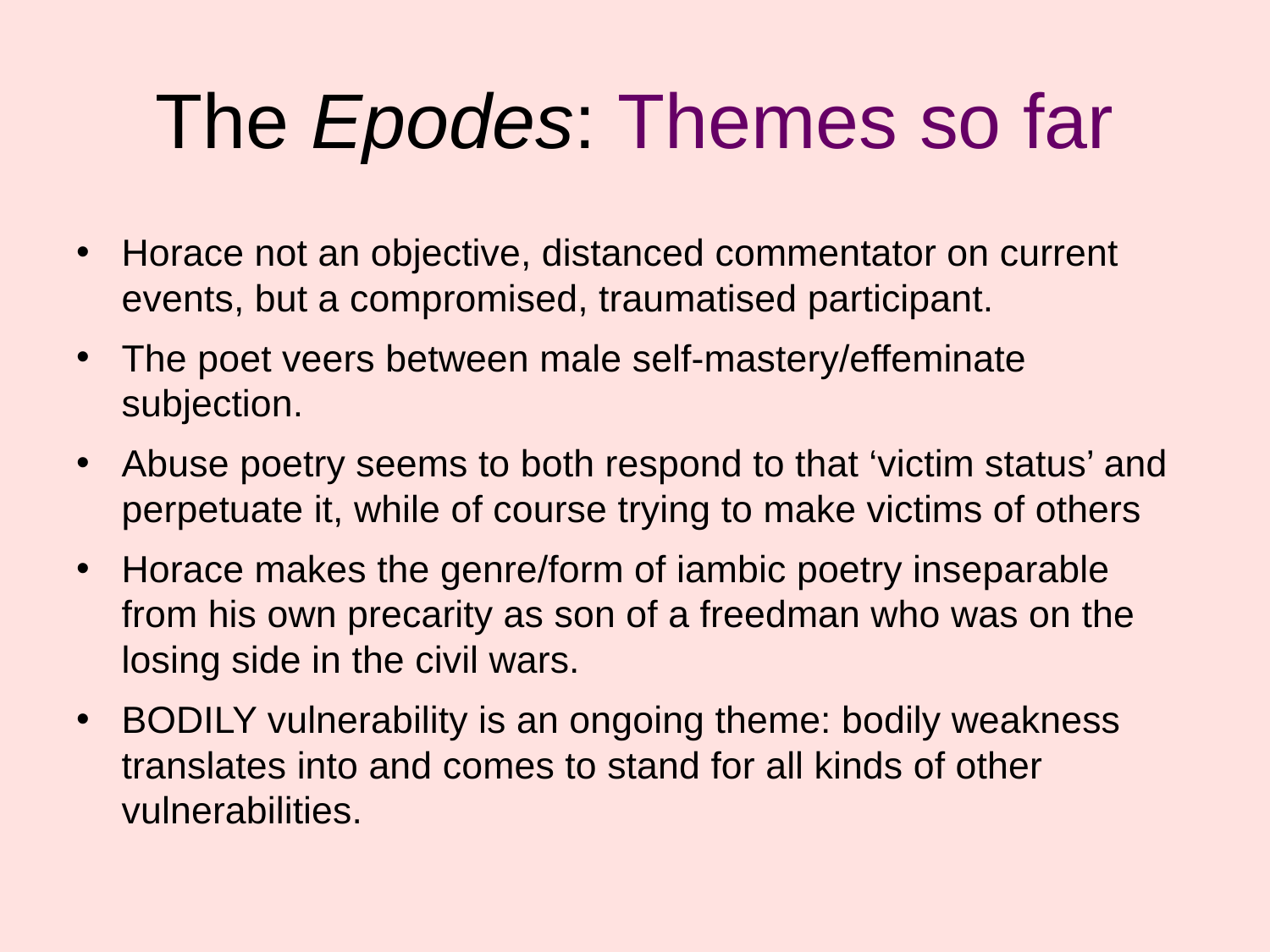

# The Epodes: Themes so far
Horace not an objective, distanced commentator on current events, but a compromised, traumatised participant.
The poet veers between male self-mastery/effeminate subjection.
Abuse poetry seems to both respond to that ‘victim status’ and perpetuate it, while of course trying to make victims of others
Horace makes the genre/form of iambic poetry inseparable from his own precarity as son of a freedman who was on the losing side in the civil wars.
BODILY vulnerability is an ongoing theme: bodily weakness translates into and comes to stand for all kinds of other vulnerabilities.